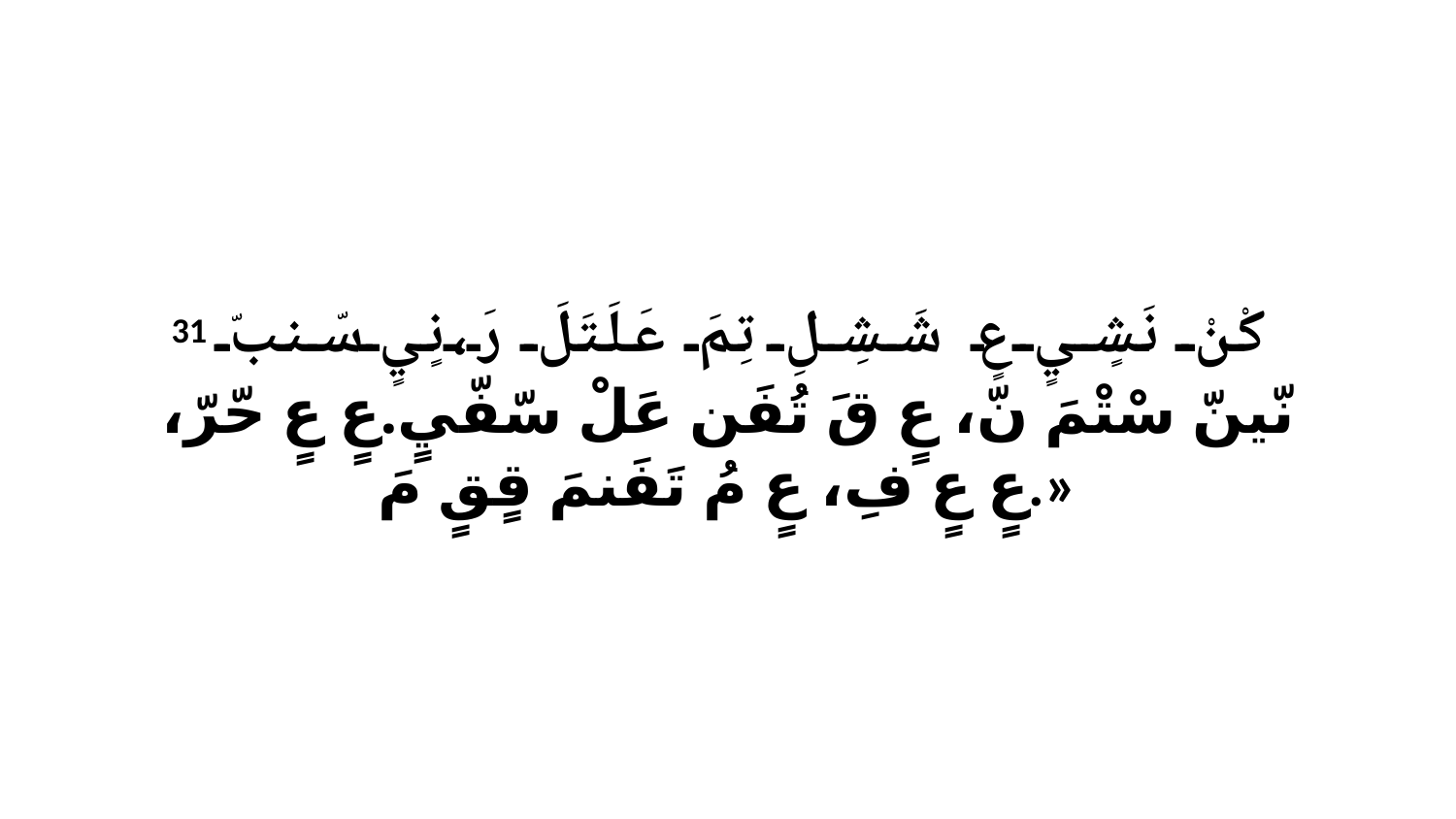

31 كْنْ نَشٍيٍ عٍ شَشِلِ تِمَ عَلَتَلَ رَ،نٍيٍ سّنبّ نّينّ سْتْمَ نّ، عٍ قَ تُفَن عَلْ سّفّيٍ.عٍ عٍ حّرّ، عٍ عٍ فِ، عٍ مُ تَفَنمَ قٍقٍ مَ.»